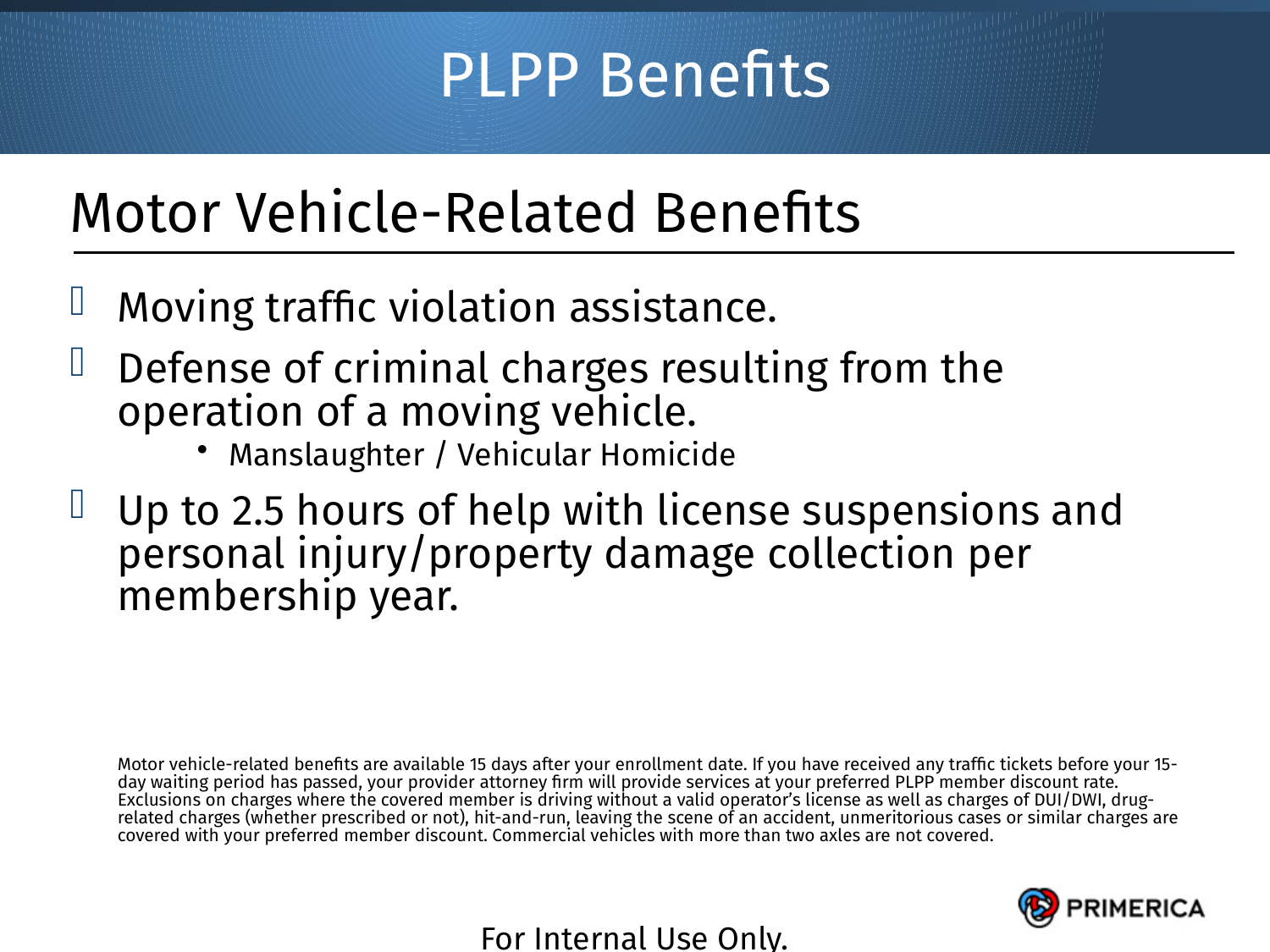

PLPP Benefits
Motor Vehicle-Related Benefits

Moving traffic violation assistance.
Defense of criminal charges resulting from the operation of a moving vehicle.
Manslaughter / Vehicular Homicide
Up to 2.5 hours of help with license suspensions and personal injury/property damage collection per membership year.
	Motor vehicle-related benefits are available 15 days after your enrollment date. If you have received any traffic tickets before your 15-day waiting period has passed, your provider attorney firm will provide services at your preferred PLPP member discount rate. Exclusions on charges where the covered member is driving without a valid operator’s license as well as charges of DUI/DWI, drug-related charges (whether prescribed or not), hit-and-run, leaving the scene of an accident, unmeritorious cases or similar charges are covered with your preferred member discount. Commercial vehicles with more than two axles are not covered.